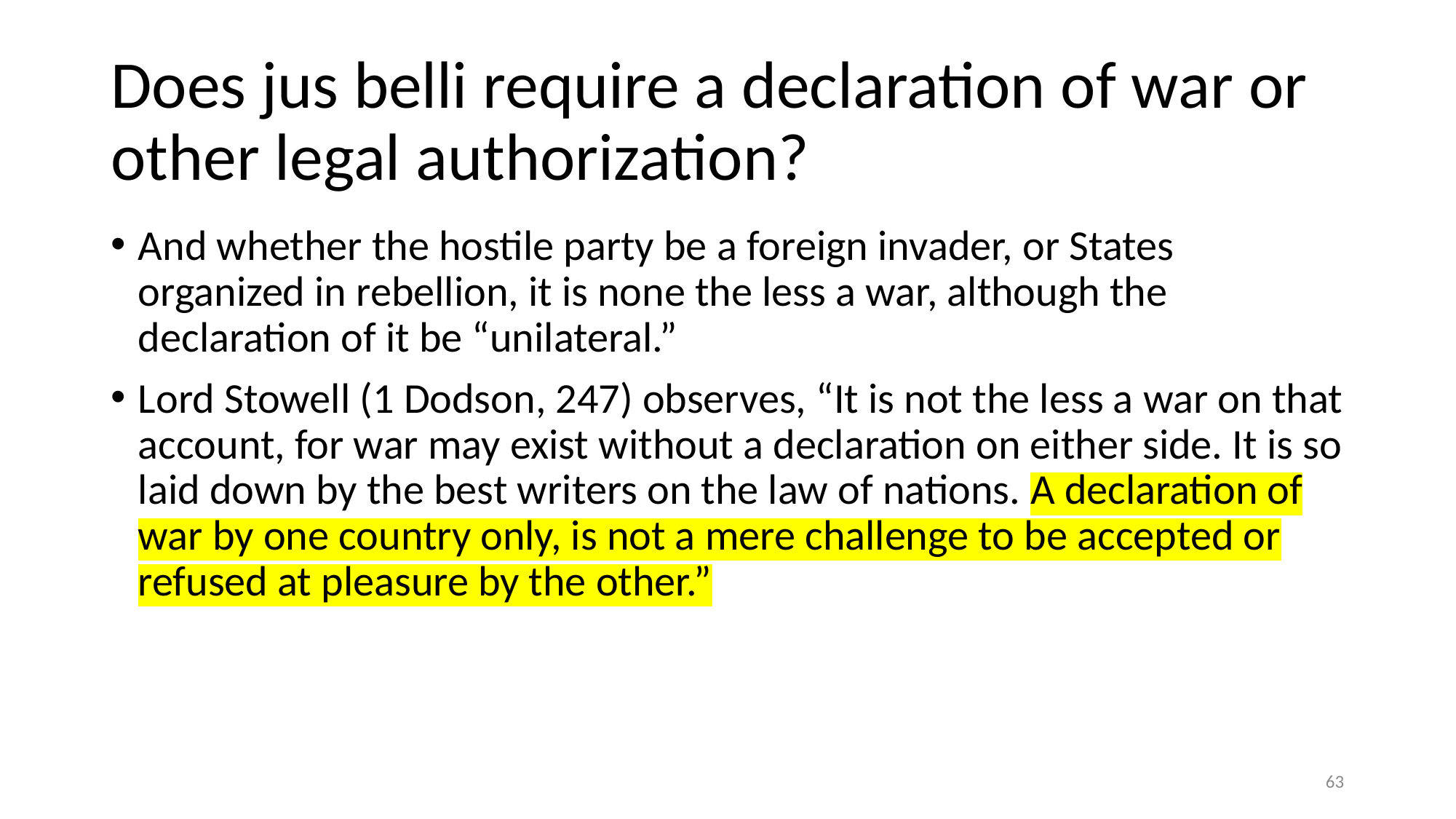

# Does jus belli require a declaration of war or other legal authorization?
And whether the hostile party be a foreign invader, or States organized in rebellion, it is none the less a war, although the declaration of it be “unilateral.”
Lord Stowell (1 Dodson, 247) observes, “It is not the less a war on that account, for war may exist without a declaration on either side. It is so laid down by the best writers on the law of nations. A declaration of war by one country only, is not a mere challenge to be accepted or refused at pleasure by the other.”
63